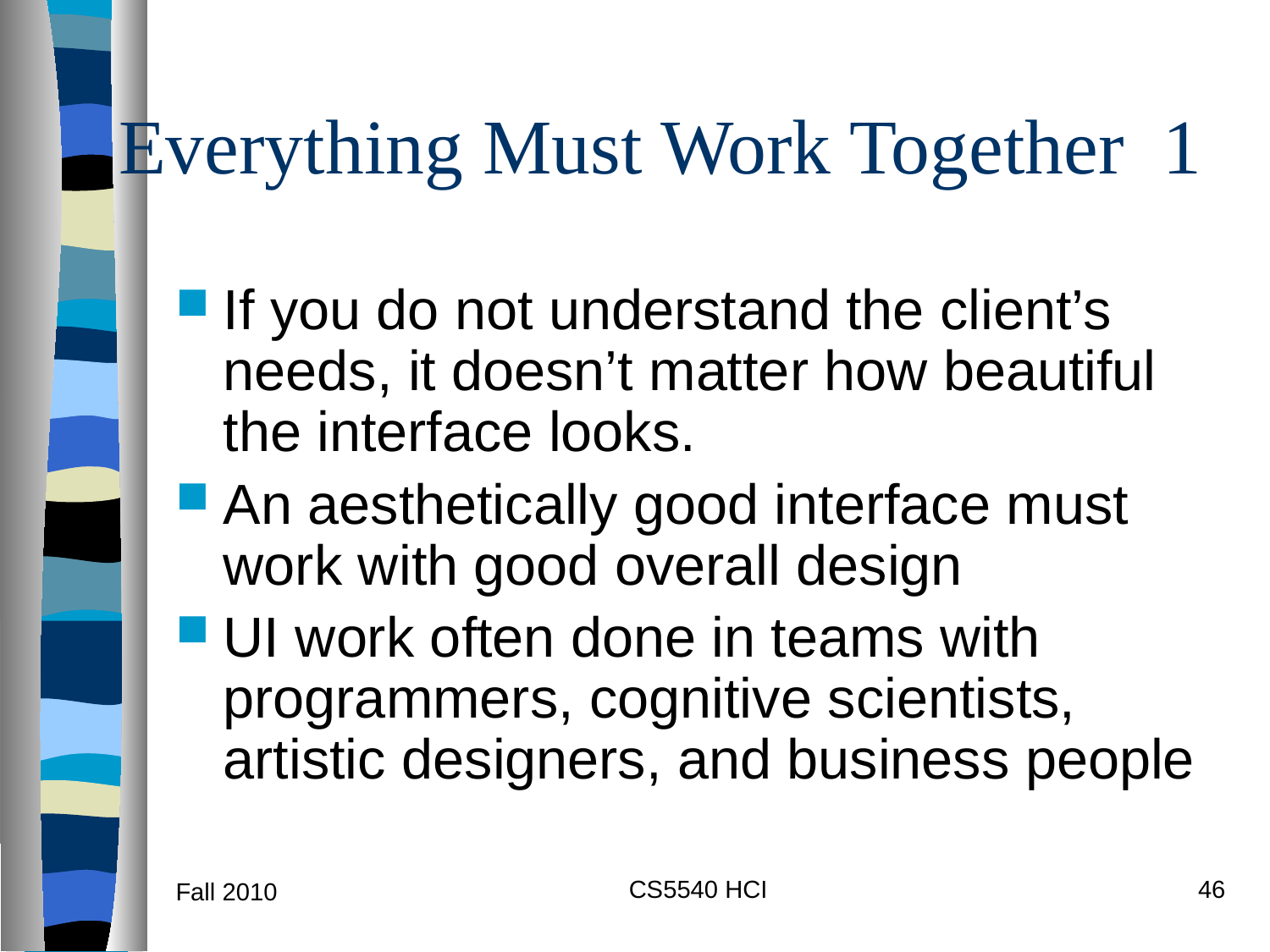

# Everything Must Work Together  1
If you do not understand the client’s needs, it doesn’t matter how beautiful the interface looks.
An aesthetically good interface must work with good overall design
UI work often done in teams with programmers, cognitive scientists, artistic designers, and business people
CS5540 HCI
46
Fall 2010